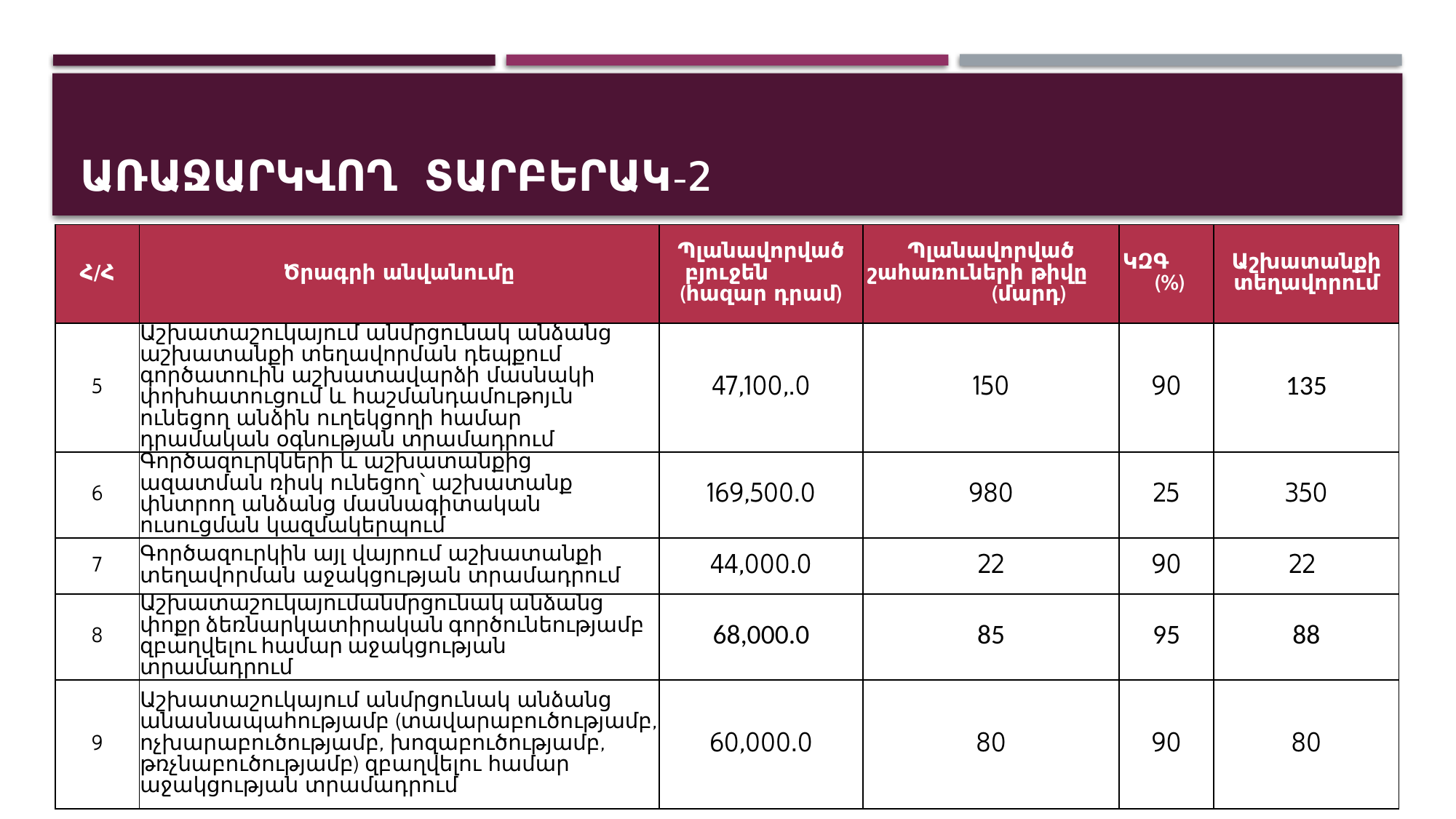

# առաջարկվող  տարբերակ-2
| Հ/Հ | Ծրագրի անվանումը | Պլանավորված բյուջեն (հազար դրամ) | Պլանավորված շահառուների թիվը (մարդ) | ԿԶԳ (%) | Աշխատանքի տեղավորում |
| --- | --- | --- | --- | --- | --- |
| 5 | Աշխատաշուկայում անմրցունակ անձանց աշխատանքի տեղավորման դեպքում գործատուին աշխատավարձի մասնակի փոխհատուցում և հաշմանդամութոյւն ունեցող անձին ուղեկցողի համար դրամական օգնության տրամադրում | 47,100,.0 | 150 | 90 | 135 |
| 6 | Գործազուրկների և աշխատանքից ազատման ռիսկ ունեցող՝ աշխատանք փնտրող անձանց մասնագիտական ուսուցման կազմակերպում | 169,500.0 | 980 | 25 | 350 |
| 7 | Գործազուրկին այլ վայրում աշխատանքի տեղավորման աջակցության տրամադրում | 44,000.0 | 22 | 90 | 22 |
| 8 | Աշխատաշուկայումանմրցունակ անձանց փոքր ձեռնարկատիրական գործունեությամբ զբաղվելու համար աջակցության տրամադրում | 68,000.0 | 85 | 95 | 88 |
| 9 | Աշխատաշուկայում անմրցունակ անձանց անասնապահությամբ (տավարաբուծությամբ, ոչխարաբուծությամբ, խոզաբուծությամբ, թռչնաբուծությամբ) զբաղվելու համար աջակցության տրամադրում | 60,000.0 | 80 | 90 | 80 |